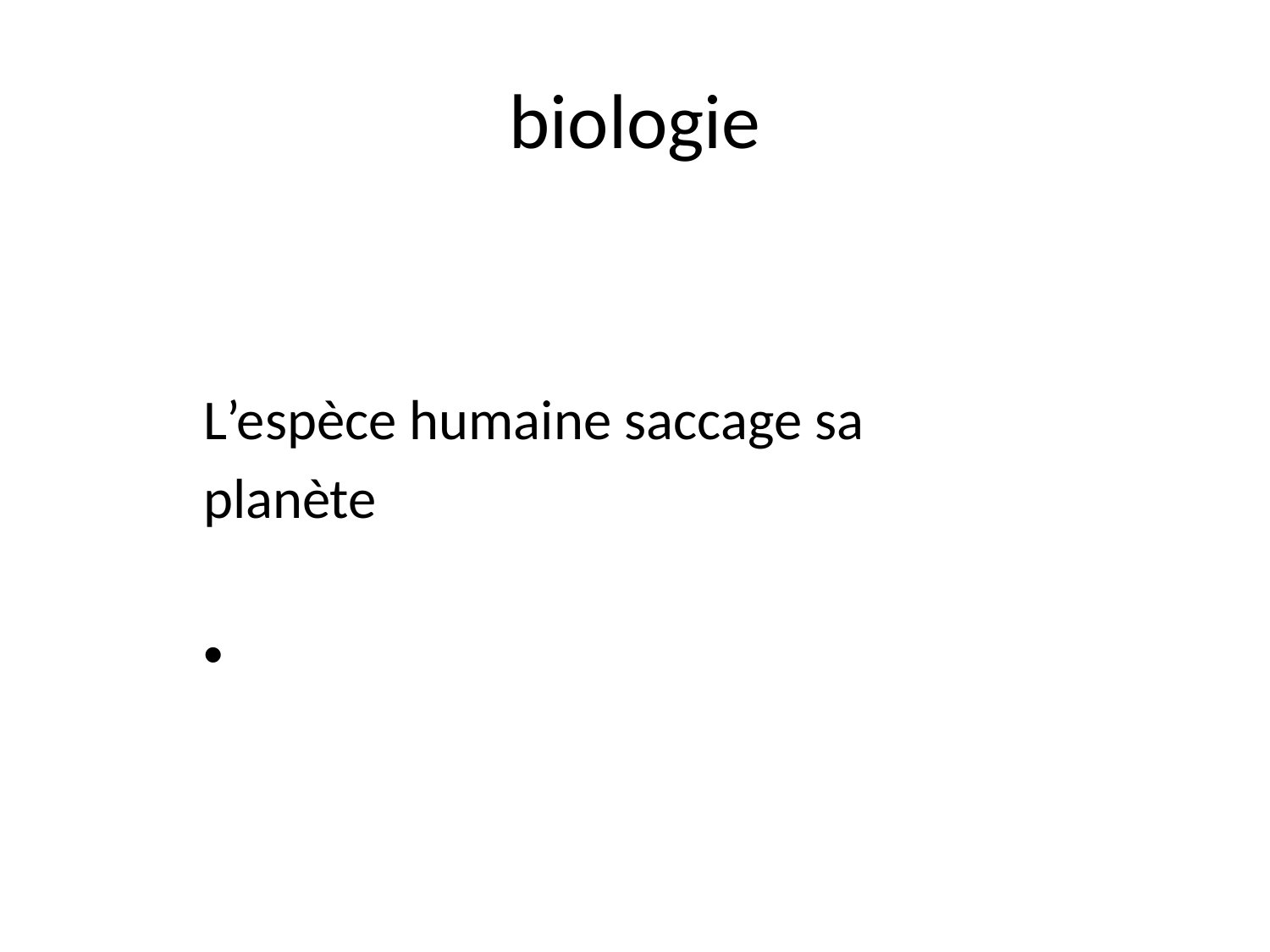

# biologie
L’espèce humaine saccage sa
planète